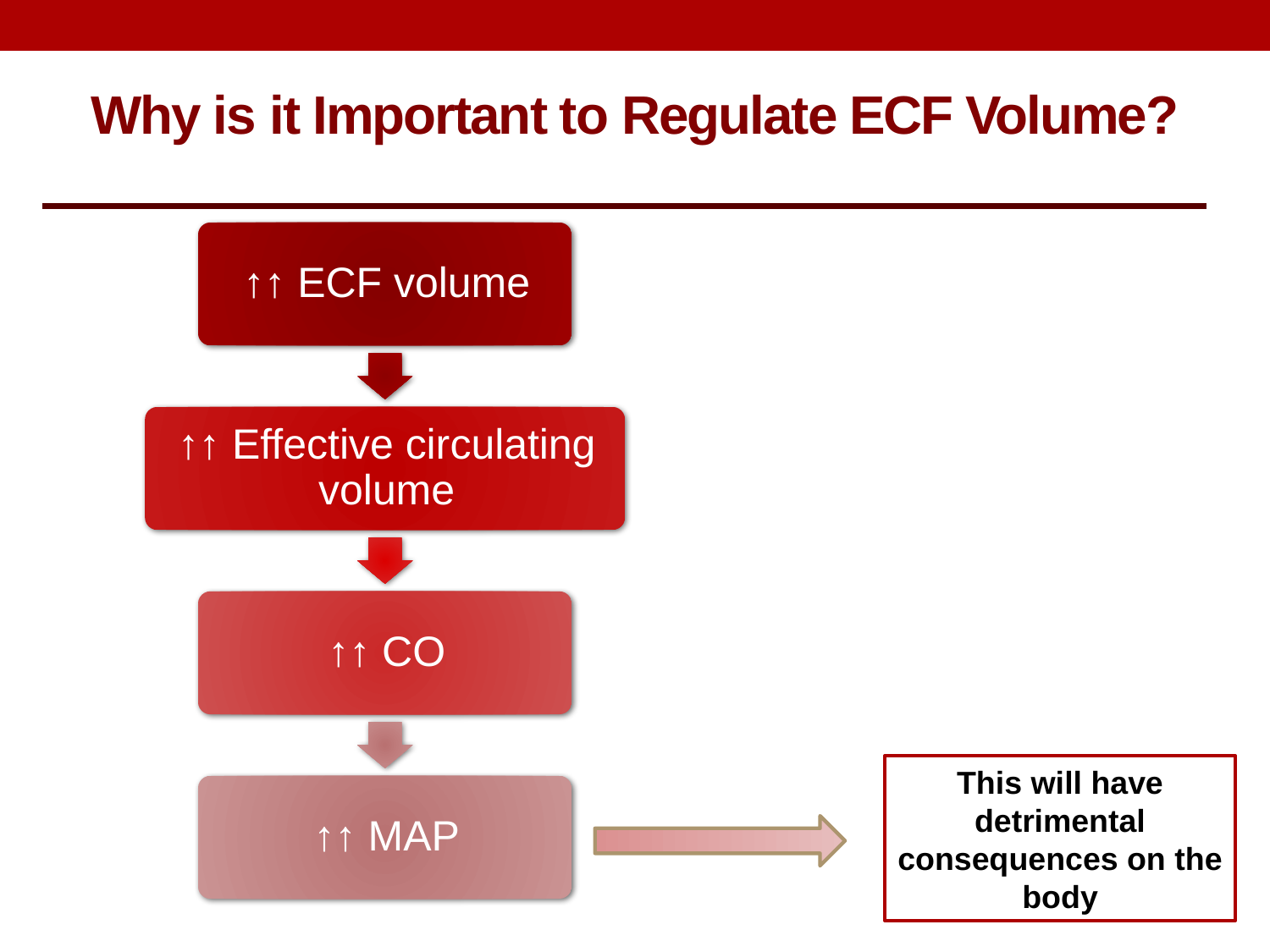

Why is it Important to Regulate ECF Volume?
↑↑ ECF volume

↑↑ Effective circulating volume

↑↑ CO

↑↑ MAP
This will have detrimental consequences on the body